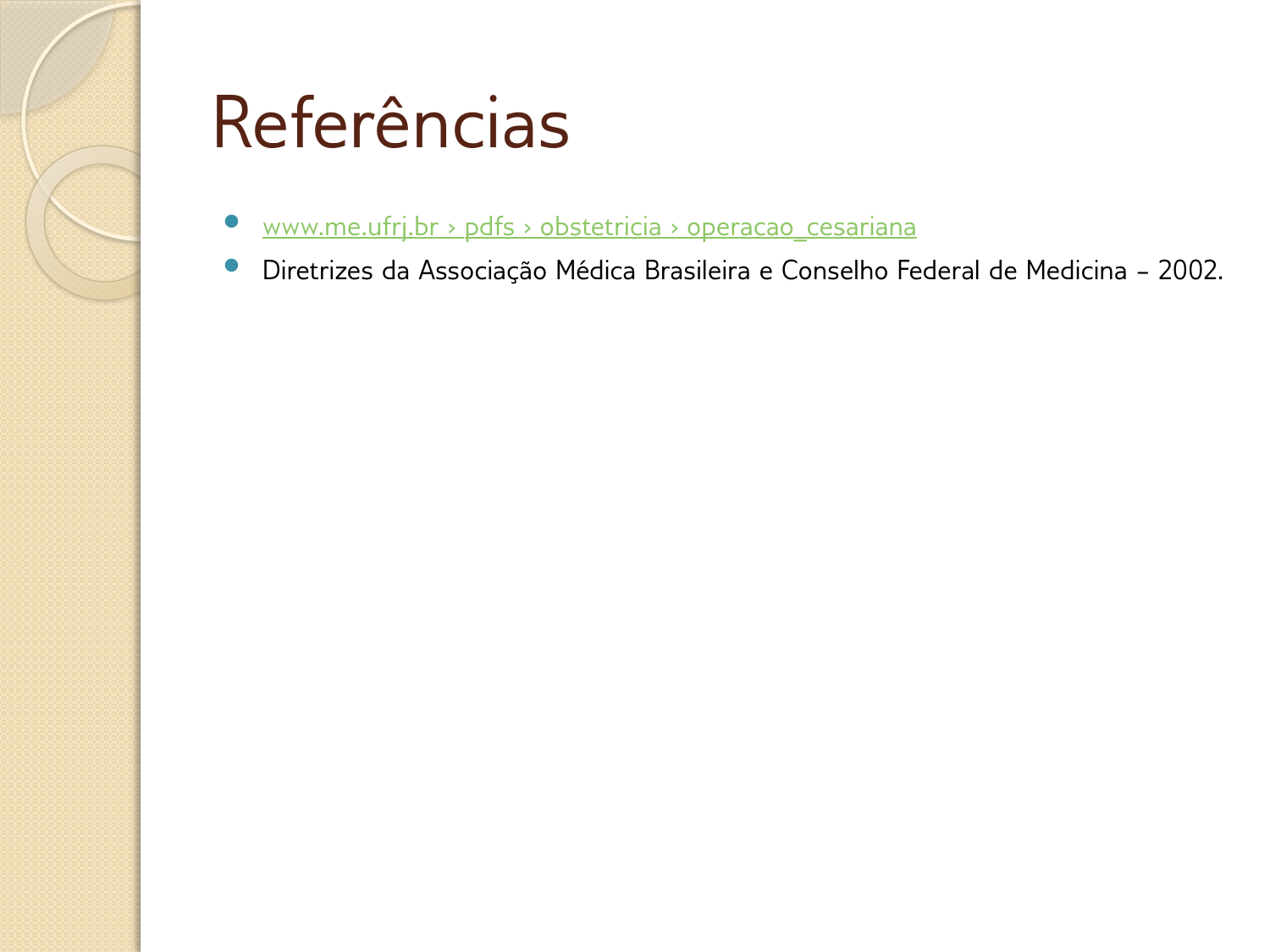

# Referências
www.me.ufrj.br › pdfs › obstetricia › operacao_cesariana
Diretrizes da Associação Médica Brasileira e Conselho Federal de Medicina – 2002.